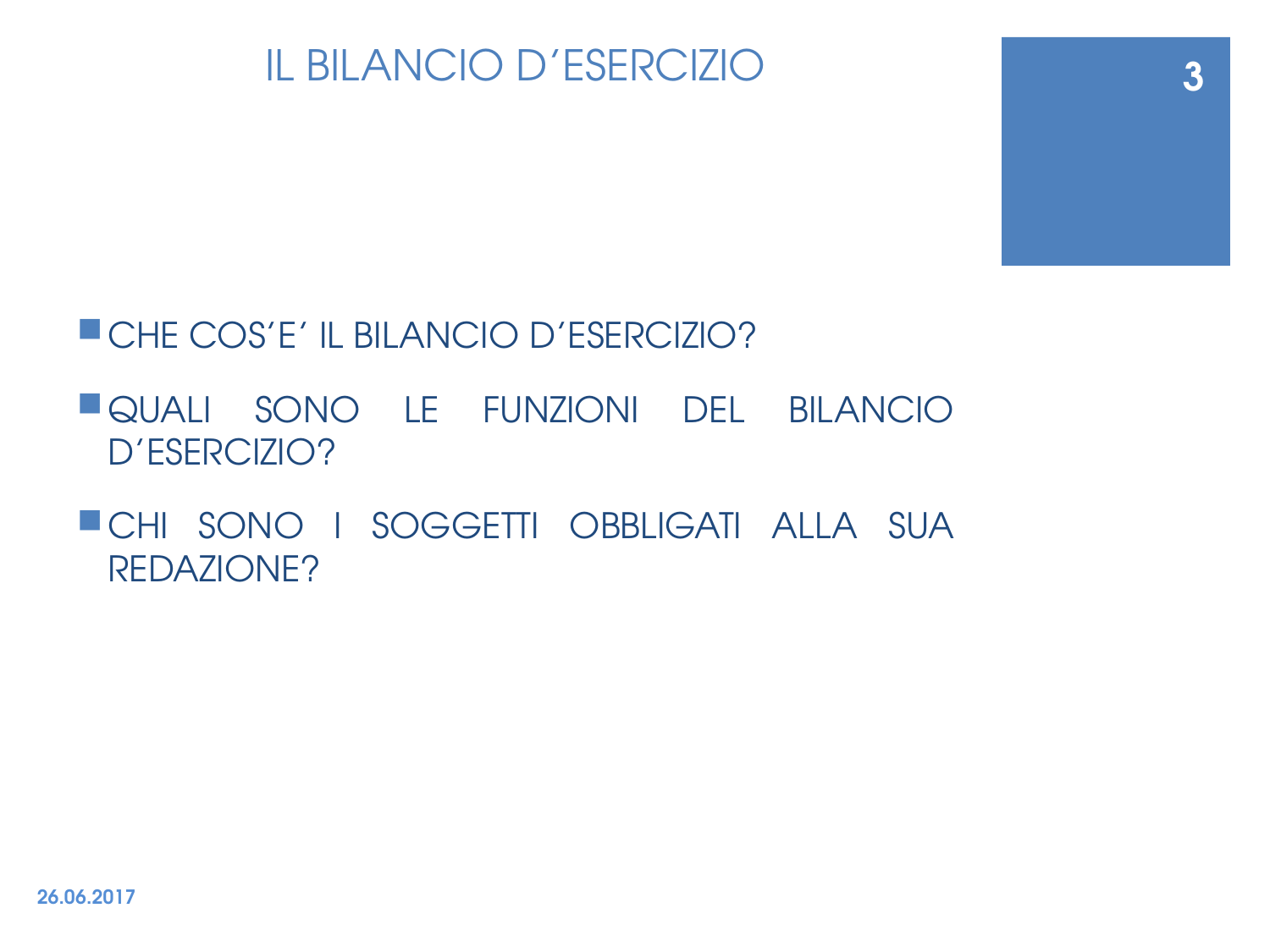

3
# IL BILANCIO D’ESERCIZIO
CHE COS’E’ IL BILANCIO D’ESERCIZIO?
QUALI SONO LE FUNZIONI DEL BILANCIO D’ESERCIZIO?
CHI SONO I SOGGETTI OBBLIGATI ALLA SUA REDAZIONE?

26.06.2017